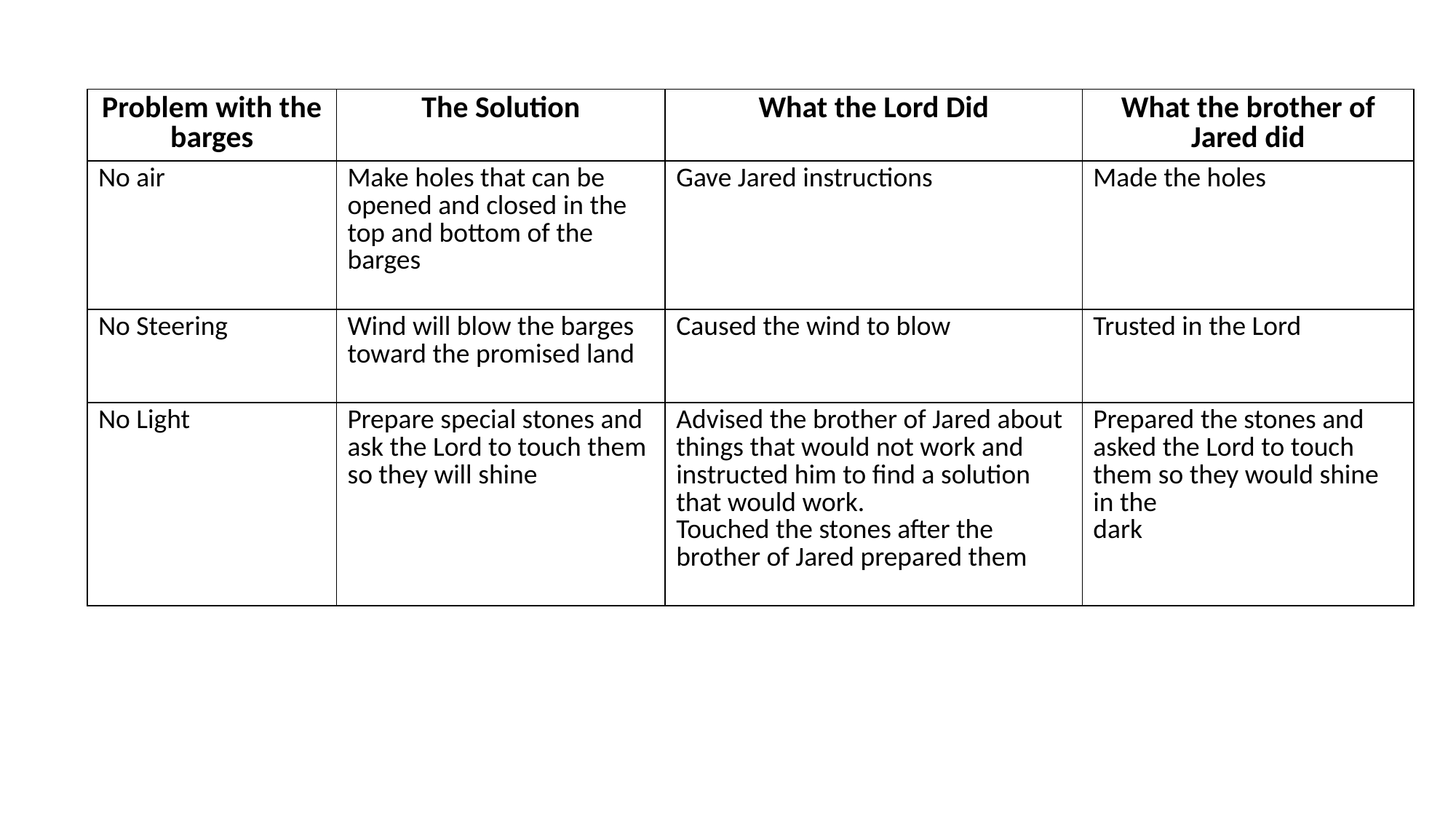

| Problem with the barges | The Solution | What the Lord Did | What the brother of Jared did |
| --- | --- | --- | --- |
| No air | Make holes that can be opened and closed in the top and bottom of the barges | Gave Jared instructions | Made the holes |
| No Steering | Wind will blow the barges toward the promised land | Caused the wind to blow | Trusted in the Lord |
| No Light | Prepare special stones and ask the Lord to touch them so they will shine | Advised the brother of Jared about things that would not work and instructed him to find a solution that would work. Touched the stones after the brother of Jared prepared them | Prepared the stones and asked the Lord to touch them so they would shine in the  dark |